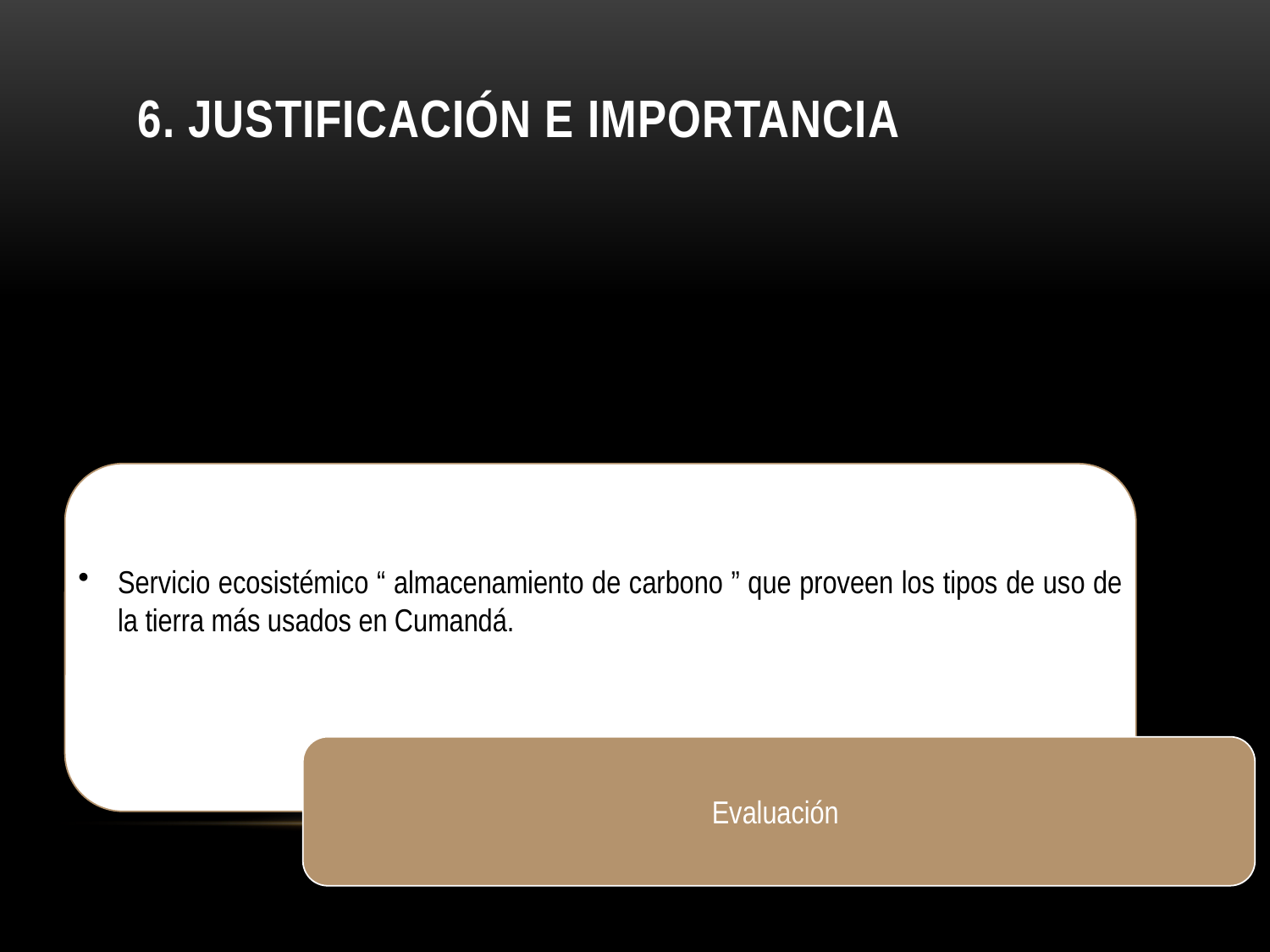

# 6. JUSTIFICACIÓN E IMPORTANCIA
Evaluación
Servicio ecosistémico “ almacenamiento de carbono ” que proveen los tipos de uso de la tierra más usados en Cumandá.